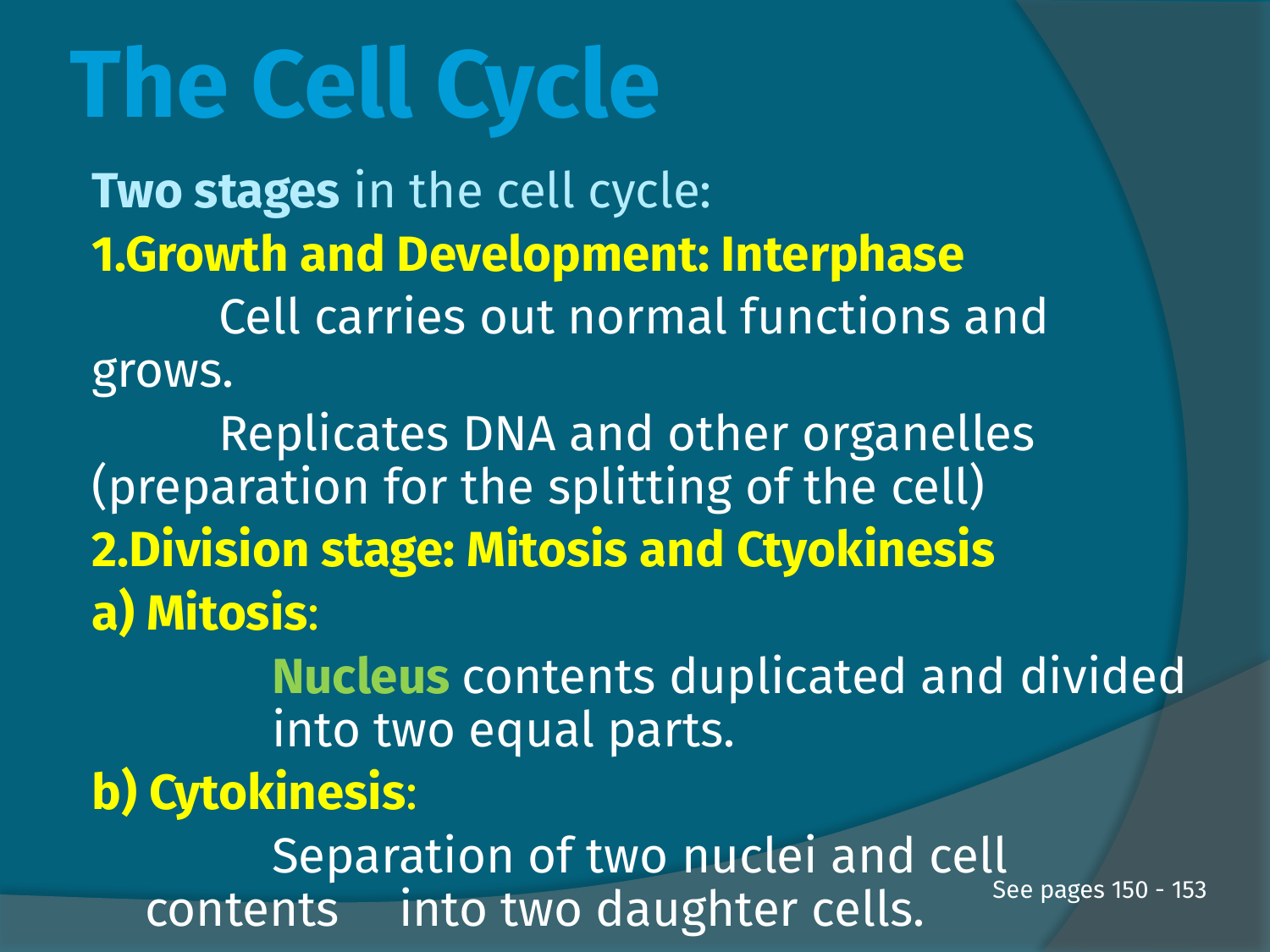

# The Cell Cycle
Two stages in the cell cycle:
1.Growth and Development: Interphase
	Cell carries out normal functions and grows.
	Replicates DNA and other organelles 	(preparation for the splitting of the cell)
2.Division stage: Mitosis and Ctyokinesis
a) Mitosis:
		Nucleus contents duplicated and divided 	into two equal parts.
b) Cytokinesis:
		Separation of two nuclei and cell contents   	into two daughter cells.
 See pages 150 - 153